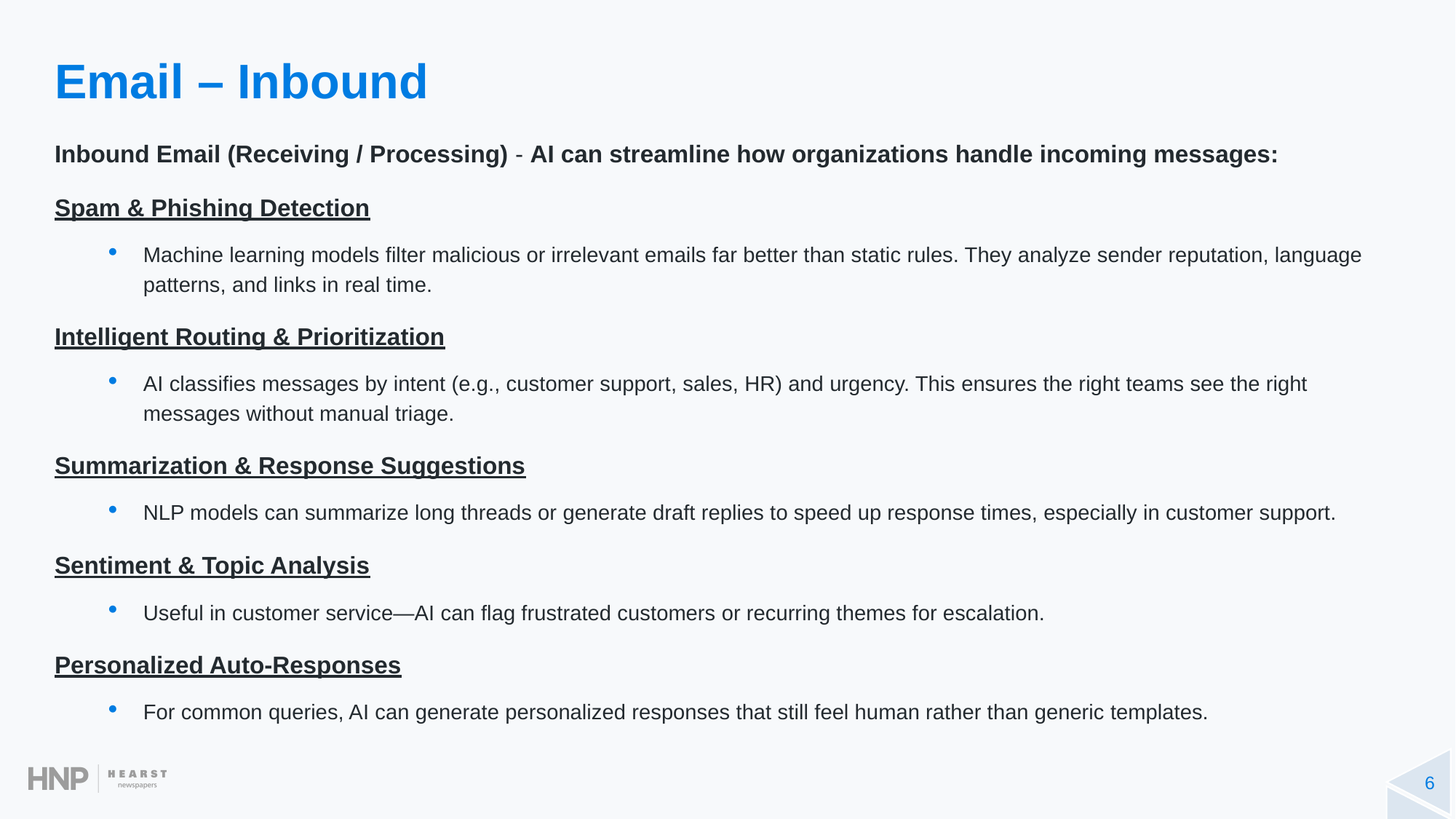

Email – Inbound
Inbound Email (Receiving / Processing) - AI can streamline how organizations handle incoming messages:
Spam & Phishing Detection
Machine learning models filter malicious or irrelevant emails far better than static rules. They analyze sender reputation, language patterns, and links in real time.
Intelligent Routing & Prioritization
AI classifies messages by intent (e.g., customer support, sales, HR) and urgency. This ensures the right teams see the right messages without manual triage.
Summarization & Response Suggestions
NLP models can summarize long threads or generate draft replies to speed up response times, especially in customer support.
Sentiment & Topic Analysis
Useful in customer service—AI can flag frustrated customers or recurring themes for escalation.
Personalized Auto-Responses
For common queries, AI can generate personalized responses that still feel human rather than generic templates.